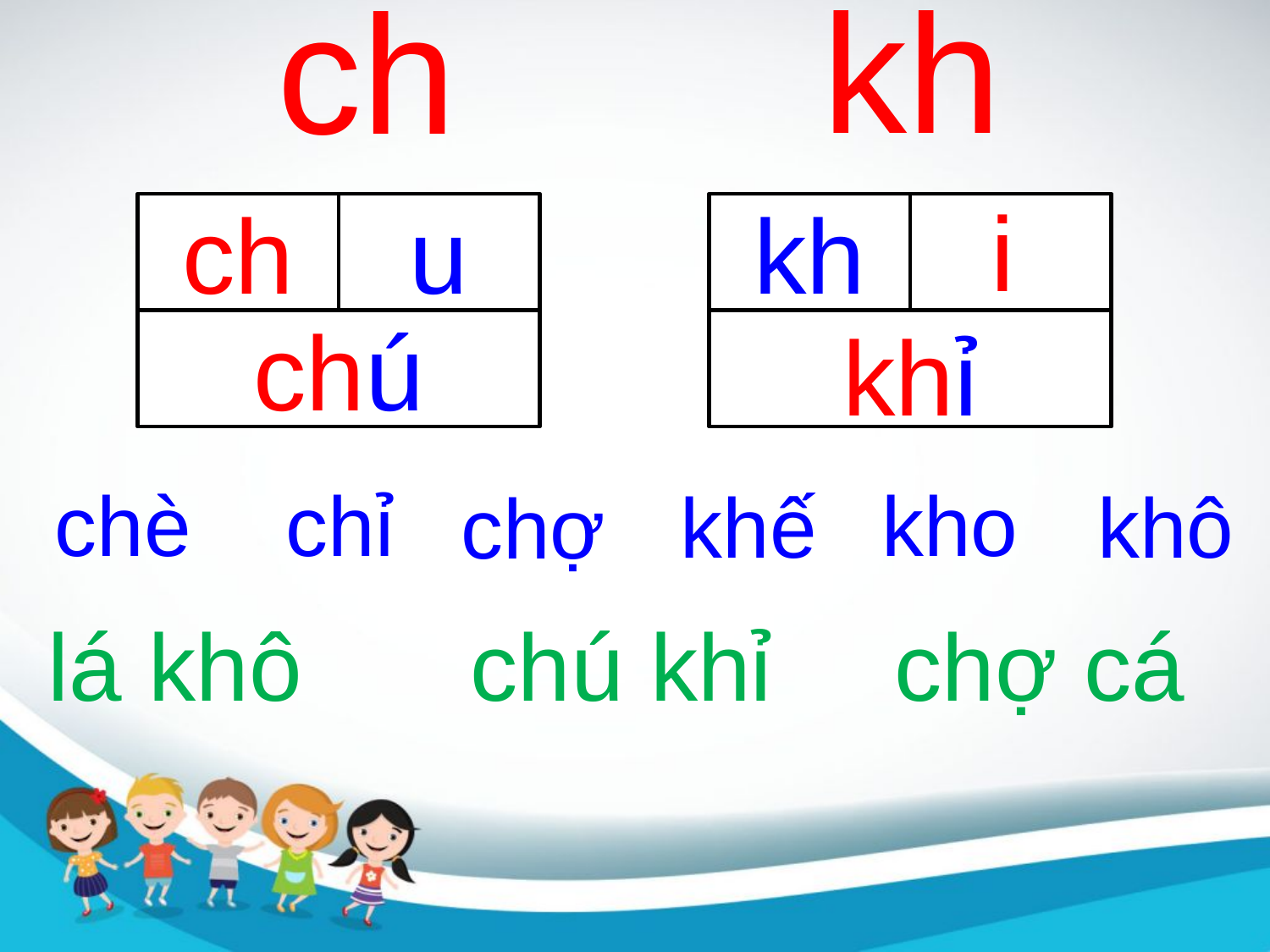

­kh
ch
i
ch
u
kh

khỉ
chú

kho
chè
chỉ
khế
khô
chợ
chợ cá
lá khô
chú khỉ